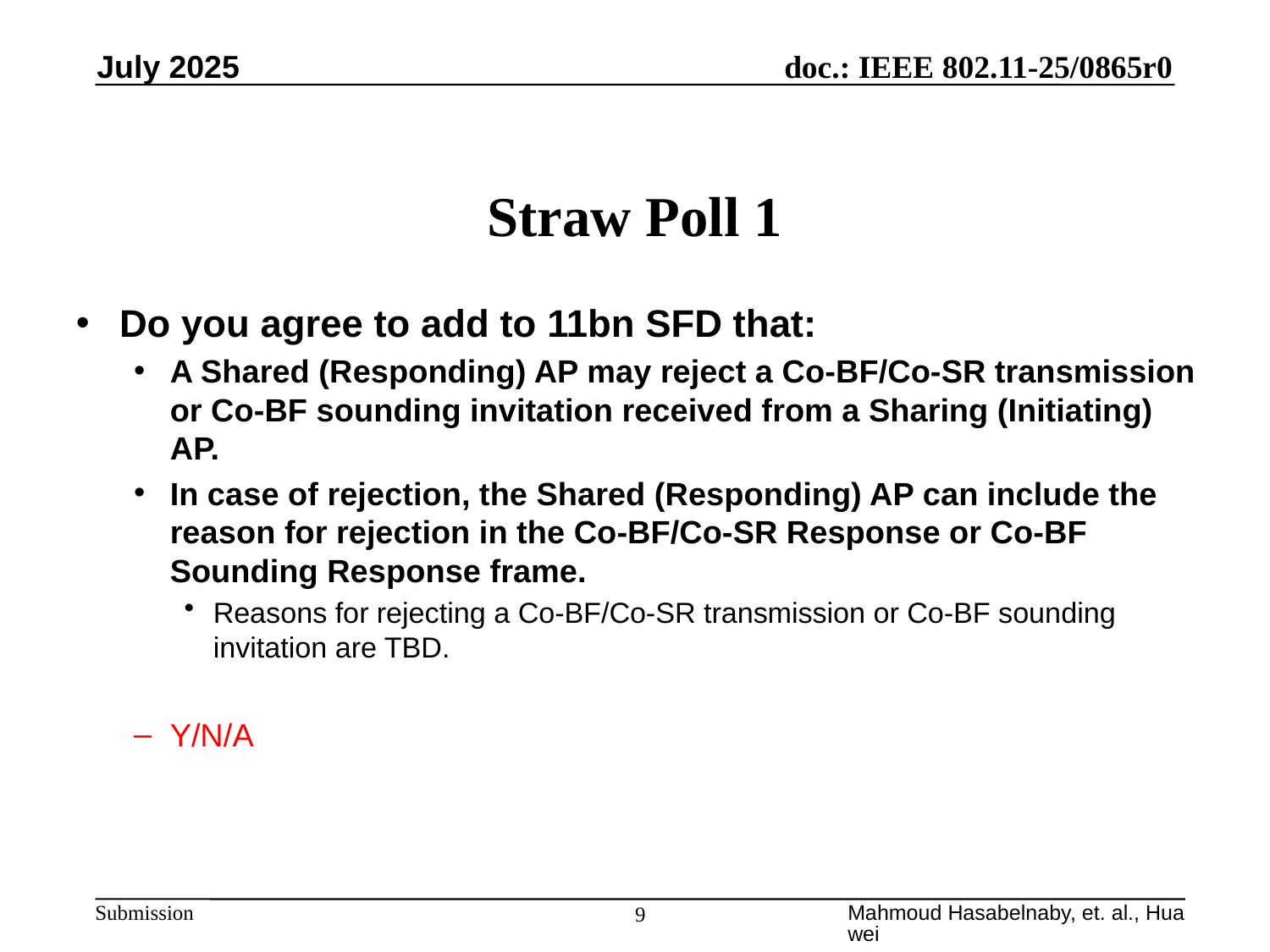

July 2025
# Straw Poll 1
Do you agree to add to 11bn SFD that:
A Shared (Responding) AP may reject a Co-BF/Co-SR transmission or Co-BF sounding invitation received from a Sharing (Initiating) AP.
In case of rejection, the Shared (Responding) AP can include the reason for rejection in the Co-BF/Co-SR Response or Co-BF Sounding Response frame.
Reasons for rejecting a Co-BF/Co-SR transmission or Co-BF sounding invitation are TBD.

Y/N/A

Mahmoud Hasabelnaby, et. al., Huawei
9